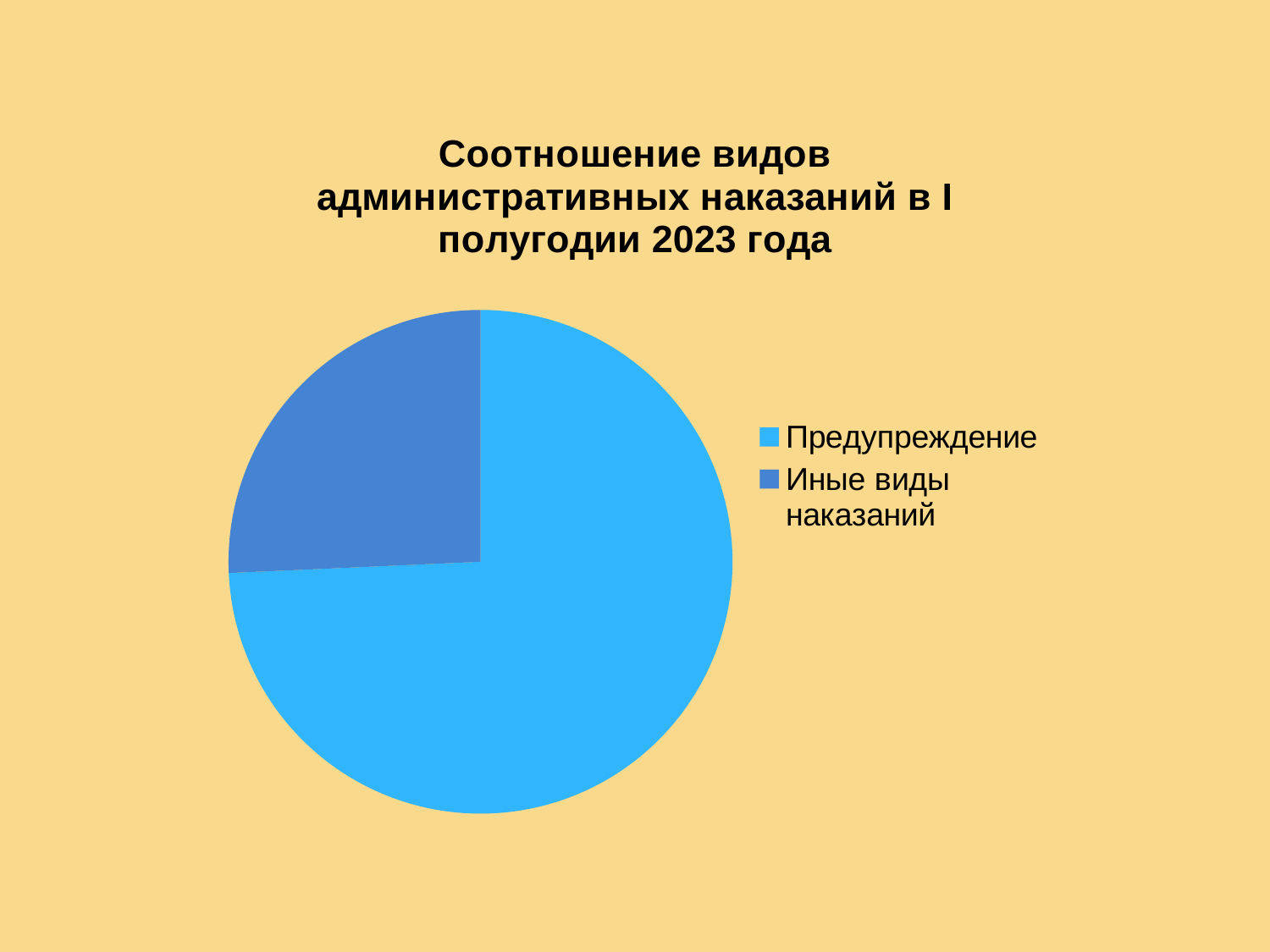

### Chart:

| Category | Соотношение видов административных наказаний в I полугодии 2023 года |
|---|---|
| Предупреждение | 52.0 |
| Иные виды наказаний | 18.0 |